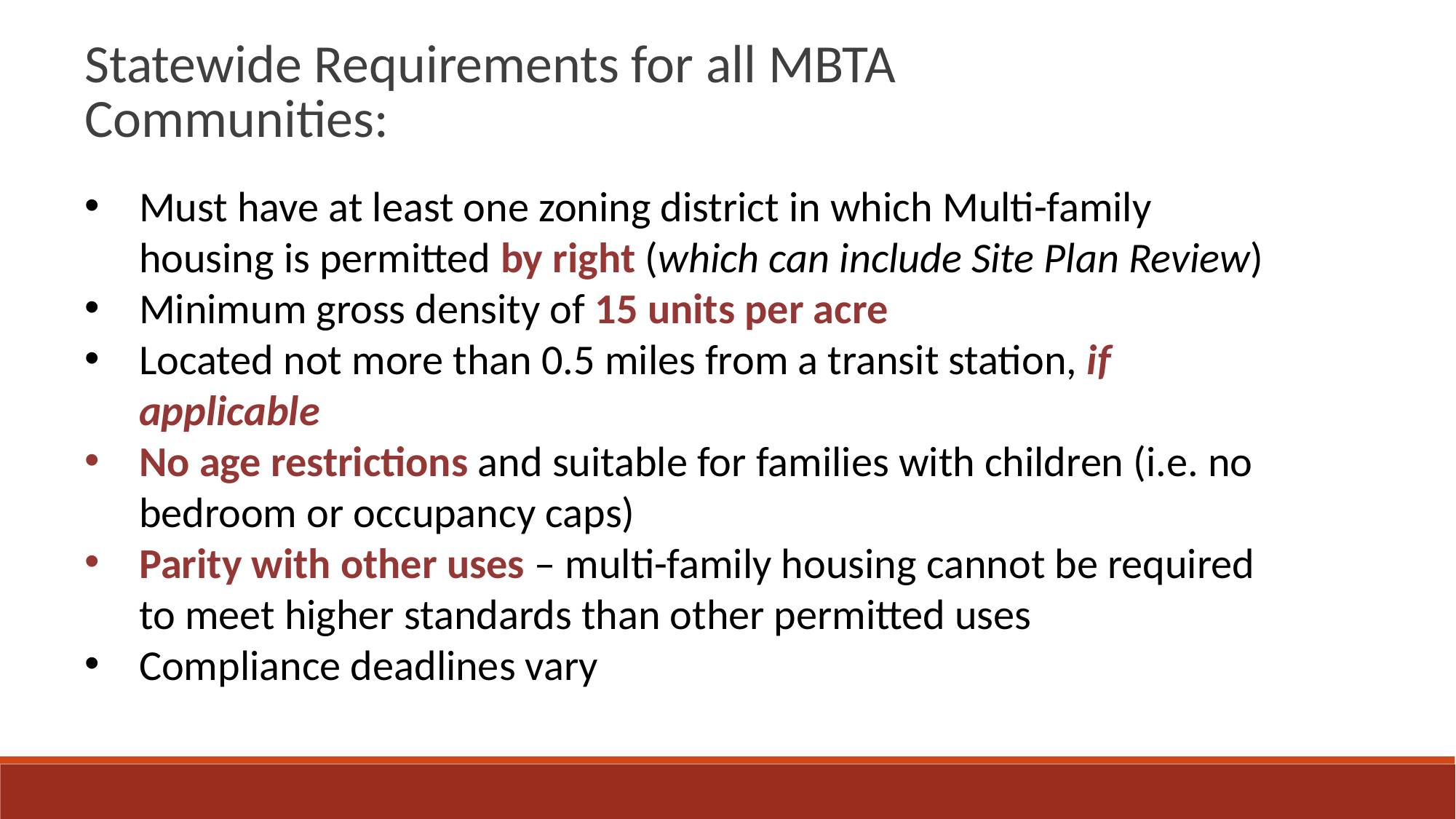

Statewide Requirements for all MBTA Communities:
Must have at least one zoning district in which Multi-family housing is permitted by right (which can include Site Plan Review)
Minimum gross density of 15 units per acre
Located not more than 0.5 miles from a transit station, if applicable
No age restrictions and suitable for families with children (i.e. no bedroom or occupancy caps)
Parity with other uses – multi-family housing cannot be required to meet higher standards than other permitted uses
Compliance deadlines vary